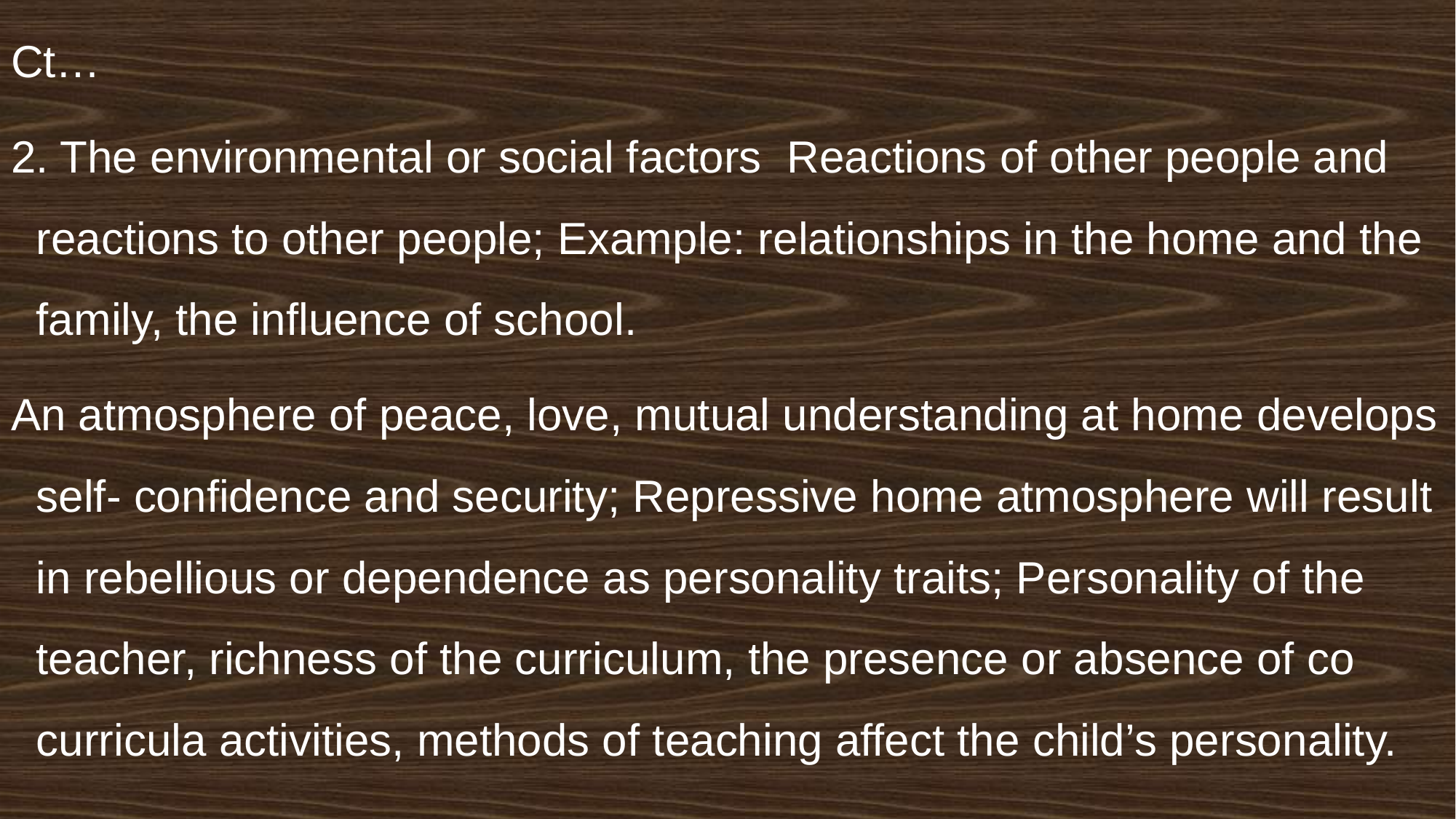

Ct…
2. The environmental or social factors  Reactions of other people and reactions to other people; Example: relationships in the home and the family, the influence of school.
An atmosphere of peace, love, mutual understanding at home develops self- confidence and security; Repressive home atmosphere will result in rebellious or dependence as personality traits; Personality of the teacher, richness of the curriculum, the presence or absence of co curricula activities, methods of teaching affect the child’s personality.